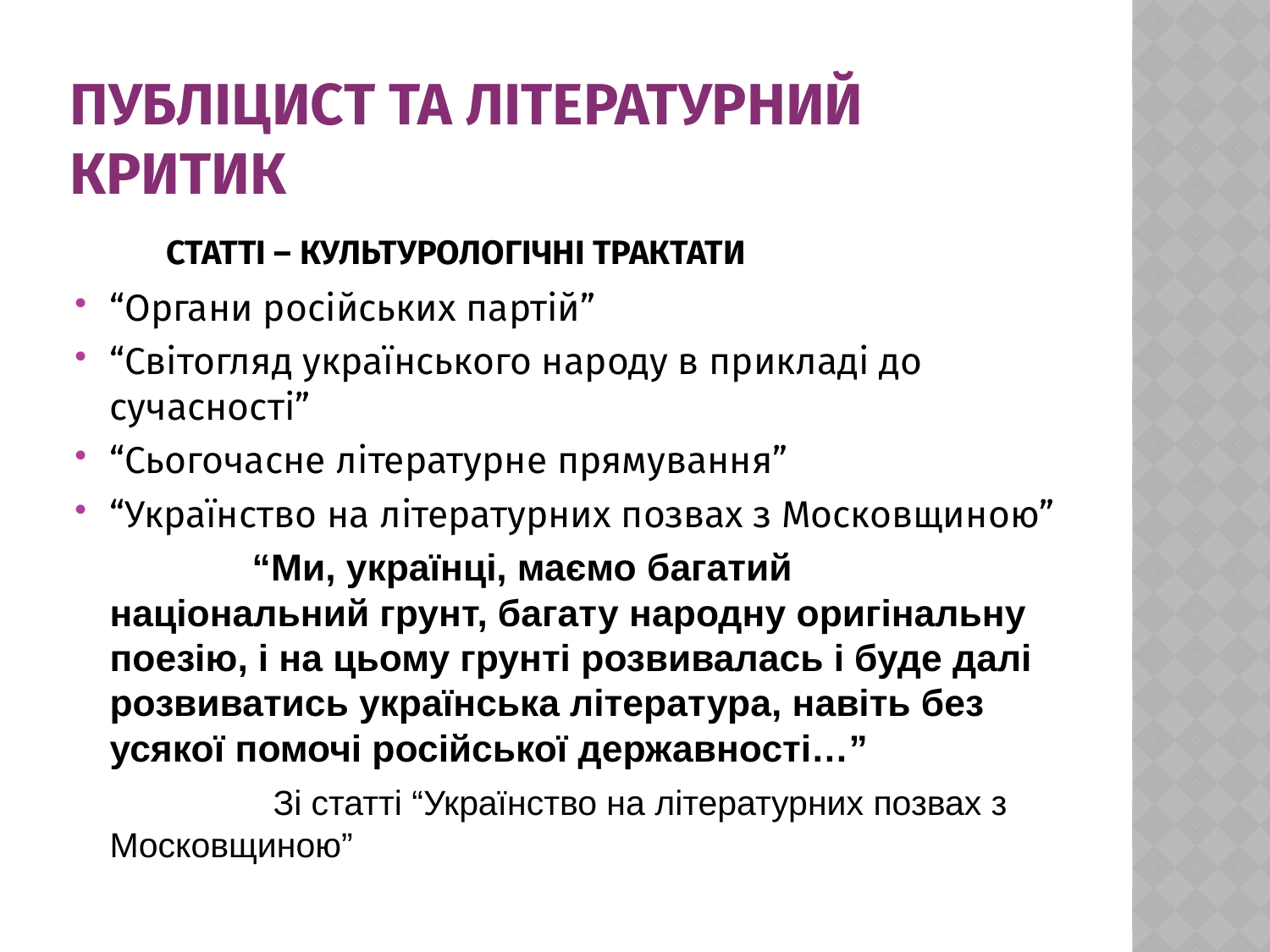

# Публіцист та літературний критик статті – культурологічні трактати

“Органи російських партій”
“Світогляд українського народу в прикладі до сучасності”
“Сьогочасне літературне прямування”
“Українство на літературних позвах з Московщиною”
                 “Ми, українці, маємо багатий національний грунт, багату народну оригінальну поезію, і на цьому грунті розвивалась і буде далі розвиватись українська література, навіть без усякої помочі російської державності…”
                   Зі статті “Українство на літературних позвах з Московщиною”